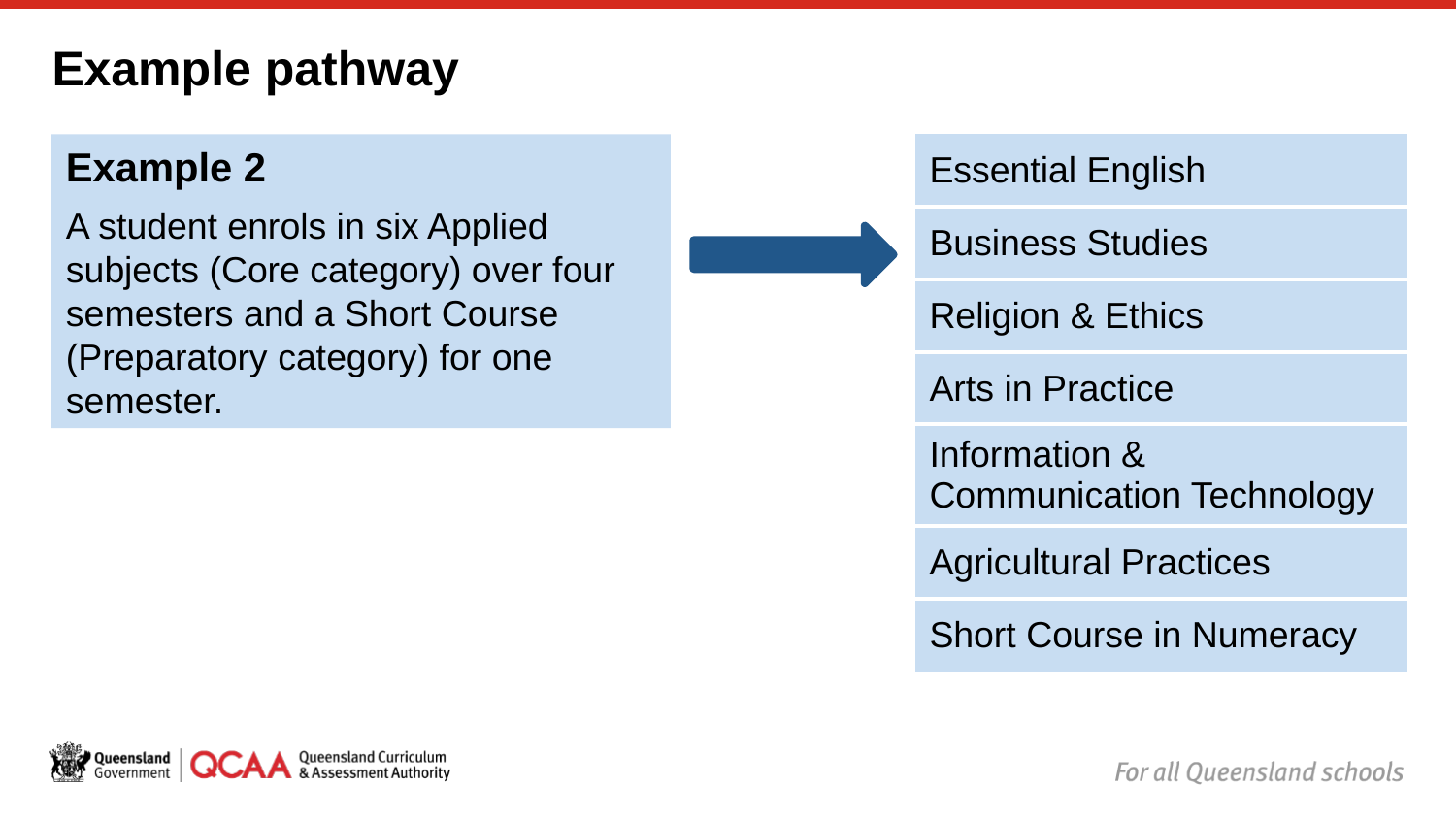

# Example pathway
Example 2
A student enrols in six Applied subjects (Core category) over four semesters and a Short Course (Preparatory category) for one semester.
| Essential English |
| --- |
| Business Studies |
| Religion & Ethics |
| Arts in Practice |
| Information & Communication Technology |
| Agricultural Practices |
| Short Course in Numeracy |